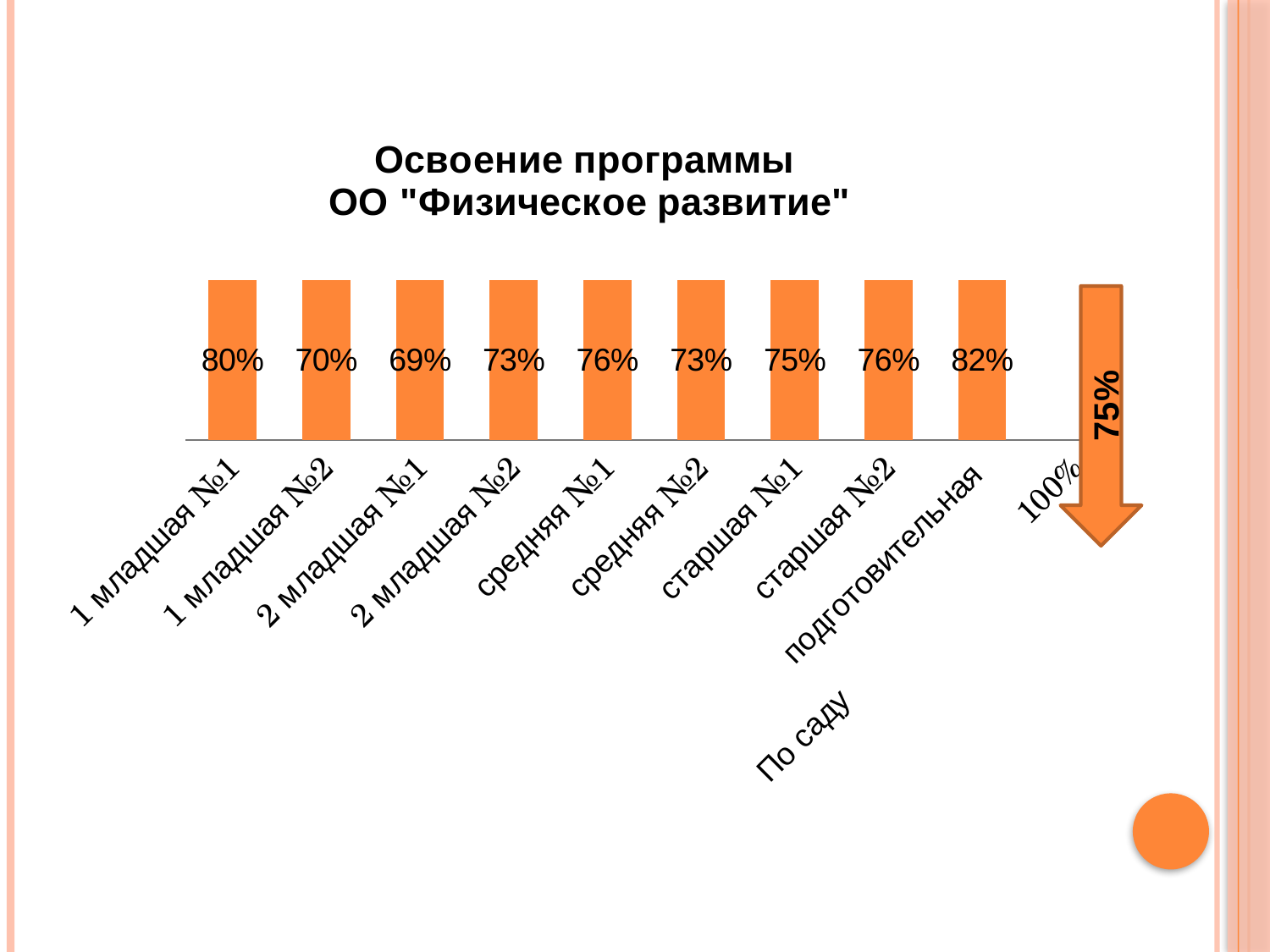

### Chart: Освоение программы
ОО "Физическое развитие"

| Category | Освоение программы "Физическое развитие" |
|---|---|
| 1 младшая №1 | 1.0 |
| 1 младшая №2 | 1.0 |
| 2 младшая №1 | 1.0 |
| 2 младшая №2 | 1.0 |
| средняя №1 | 1.0 |
| средняя №2 | 1.0 |
| старшая №1 | 1.0 |
| старшая №2 | 1.0 |
| подготовительная  | 1.0 |
| По саду                           100% | None |